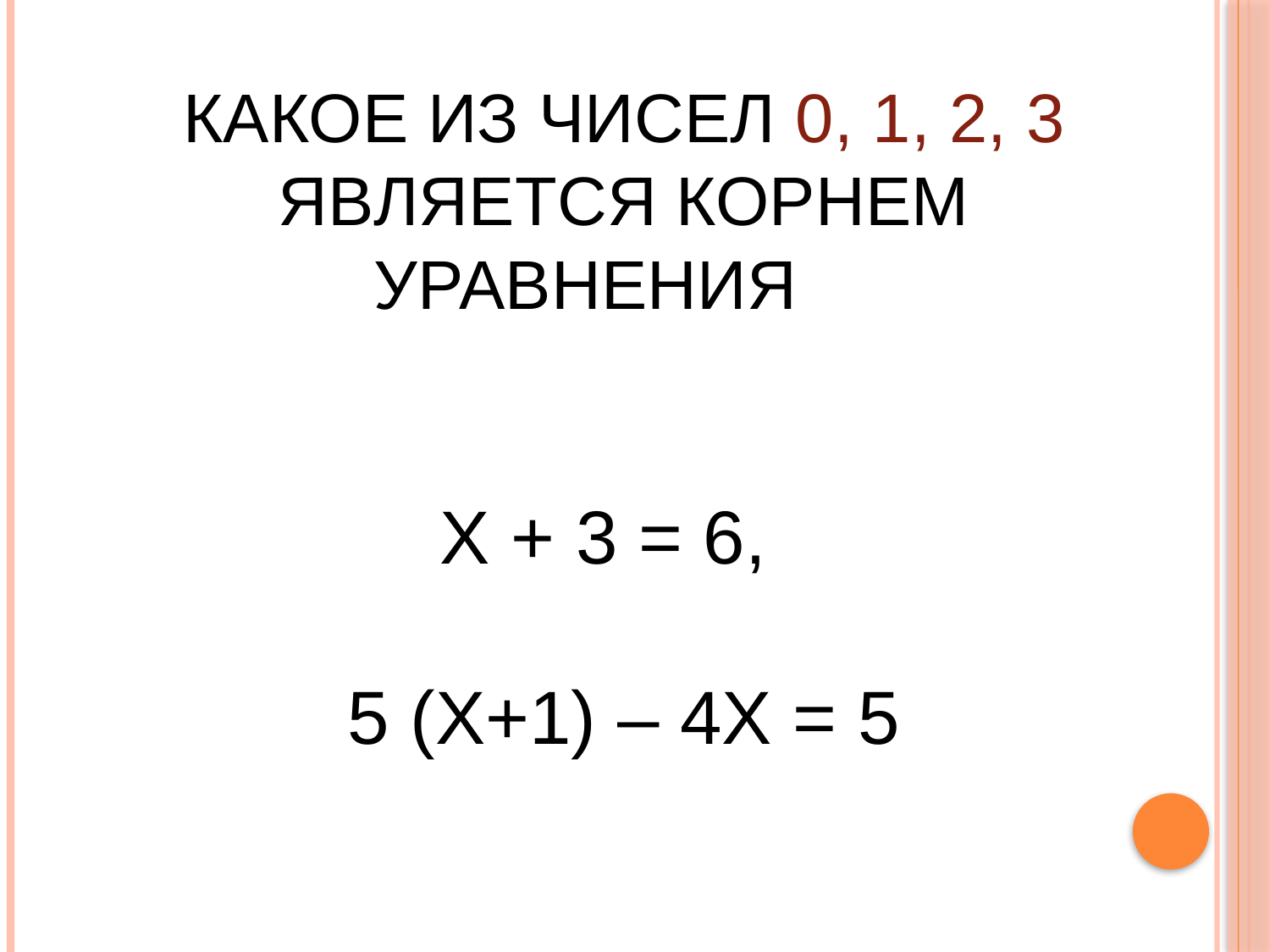

# Какое из чисел 0, 1, 2, 3 является корнем уравнения х + 3 = 6, 5 (х+1) – 4х = 5